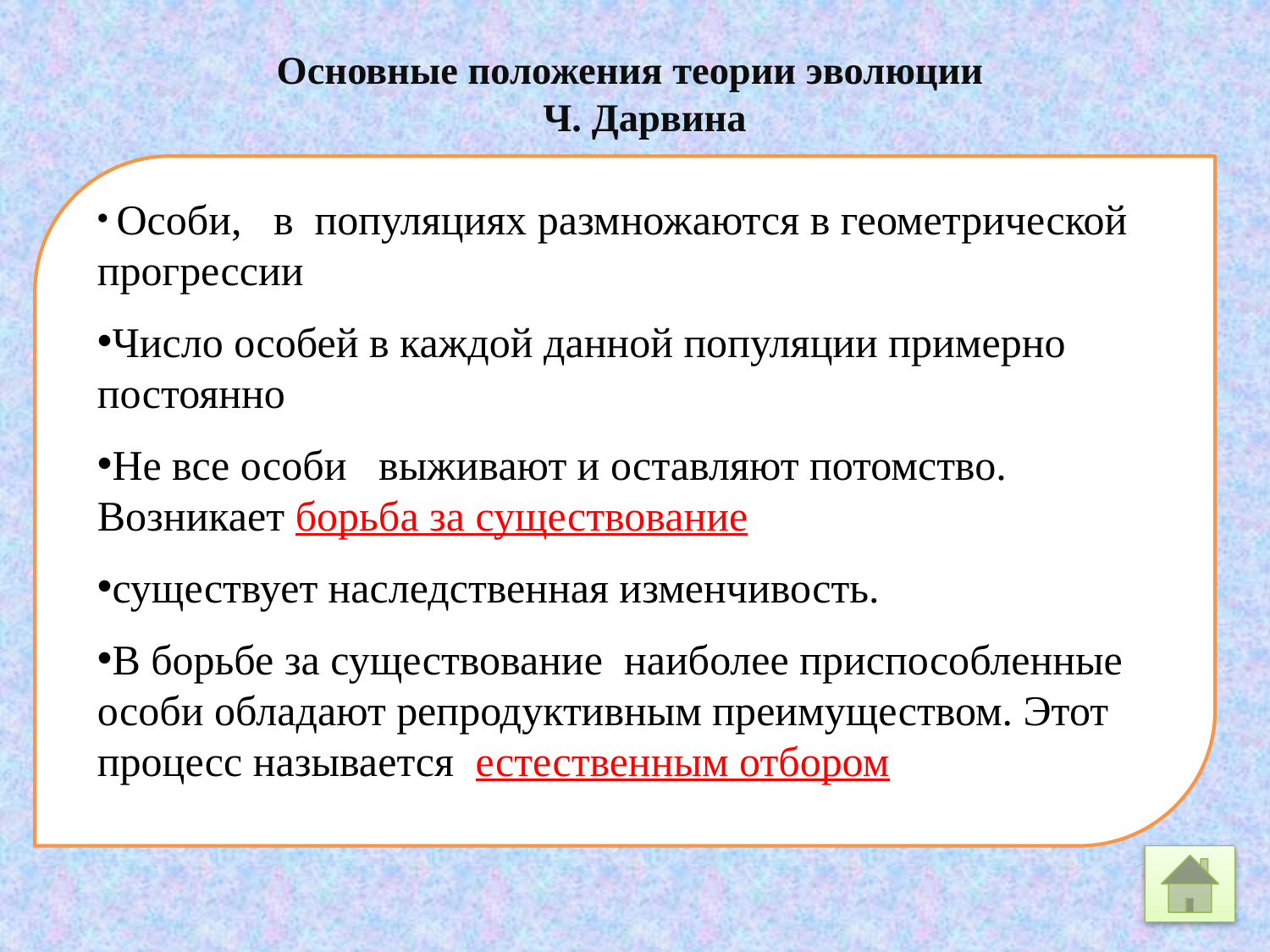

# Основные положения теории эволюции Ч. Дарвина

 Особи,   в  популяциях размножаются в геометрической прогрессии
Число особей в каждой данной популяции примерно постоянно
Не все особи   выживают и оставляют потомство.   Возникает борьба за существование
существует наследственная изменчивость.
В борьбе за существование  наиболее приспособленные особи обладают репродуктивным преимуществом. Этот процесс называется  естественным отбором